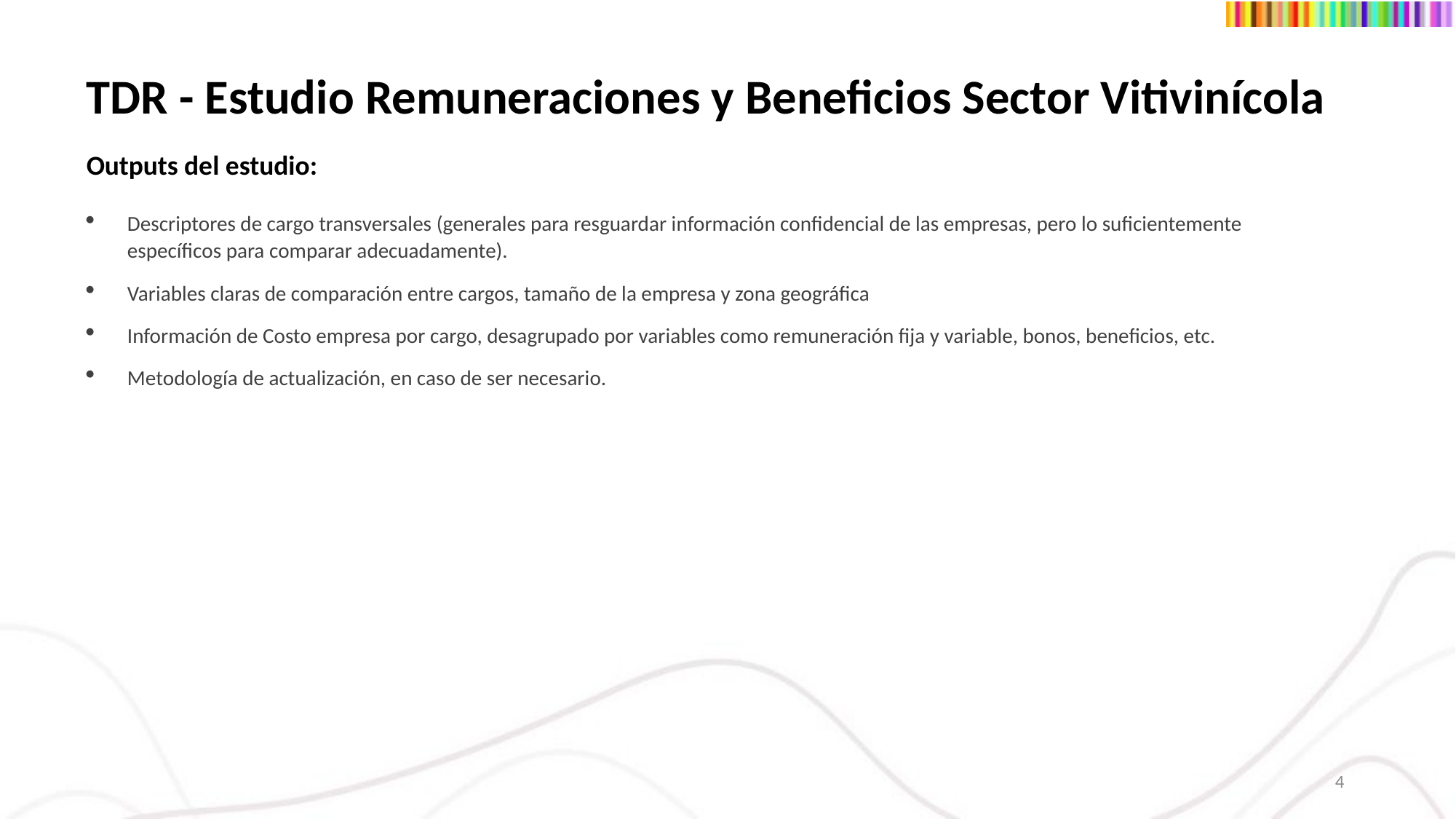

# TDR - Estudio Remuneraciones y Beneficios Sector Vitivinícola
Outputs del estudio:
Descriptores de cargo transversales (generales para resguardar información confidencial de las empresas, pero lo suficientemente específicos para comparar adecuadamente).
Variables claras de comparación entre cargos, tamaño de la empresa y zona geográfica
Información de Costo empresa por cargo, desagrupado por variables como remuneración fija y variable, bonos, beneficios, etc.
Metodología de actualización, en caso de ser necesario.

4